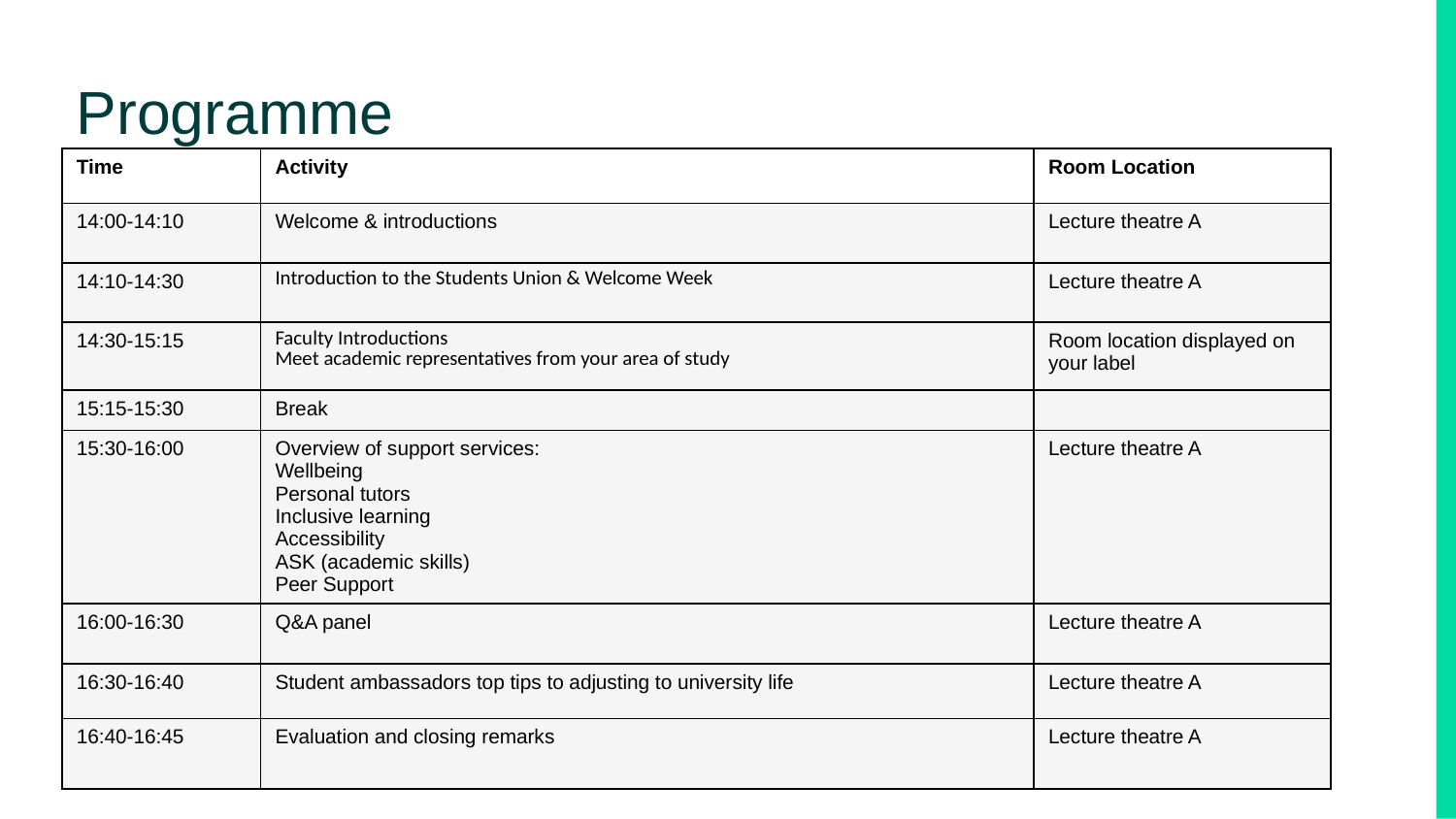

# Programme
| Time | Activity | Room Location |
| --- | --- | --- |
| 14:00-14:10 | Welcome & introductions | Lecture theatre A |
| 14:10-14:30 | Introduction to the Students Union & Welcome Week | Lecture theatre A |
| 14:30-15:15 | Faculty Introductions  Meet academic representatives from your area of study | Room location displayed on your label |
| 15:15-15:30 | Break |  |
| 15:30-16:00 | Overview of support services: Wellbeing Personal tutors Inclusive learning Accessibility ASK (academic skills) Peer Support | Lecture theatre A |
| 16:00-16:30 | Q&A panel | Lecture theatre A |
| 16:30-16:40 | Student ambassadors top tips to adjusting to university life | Lecture theatre A |
| 16:40-16:45 | Evaluation and closing remarks | Lecture theatre A |